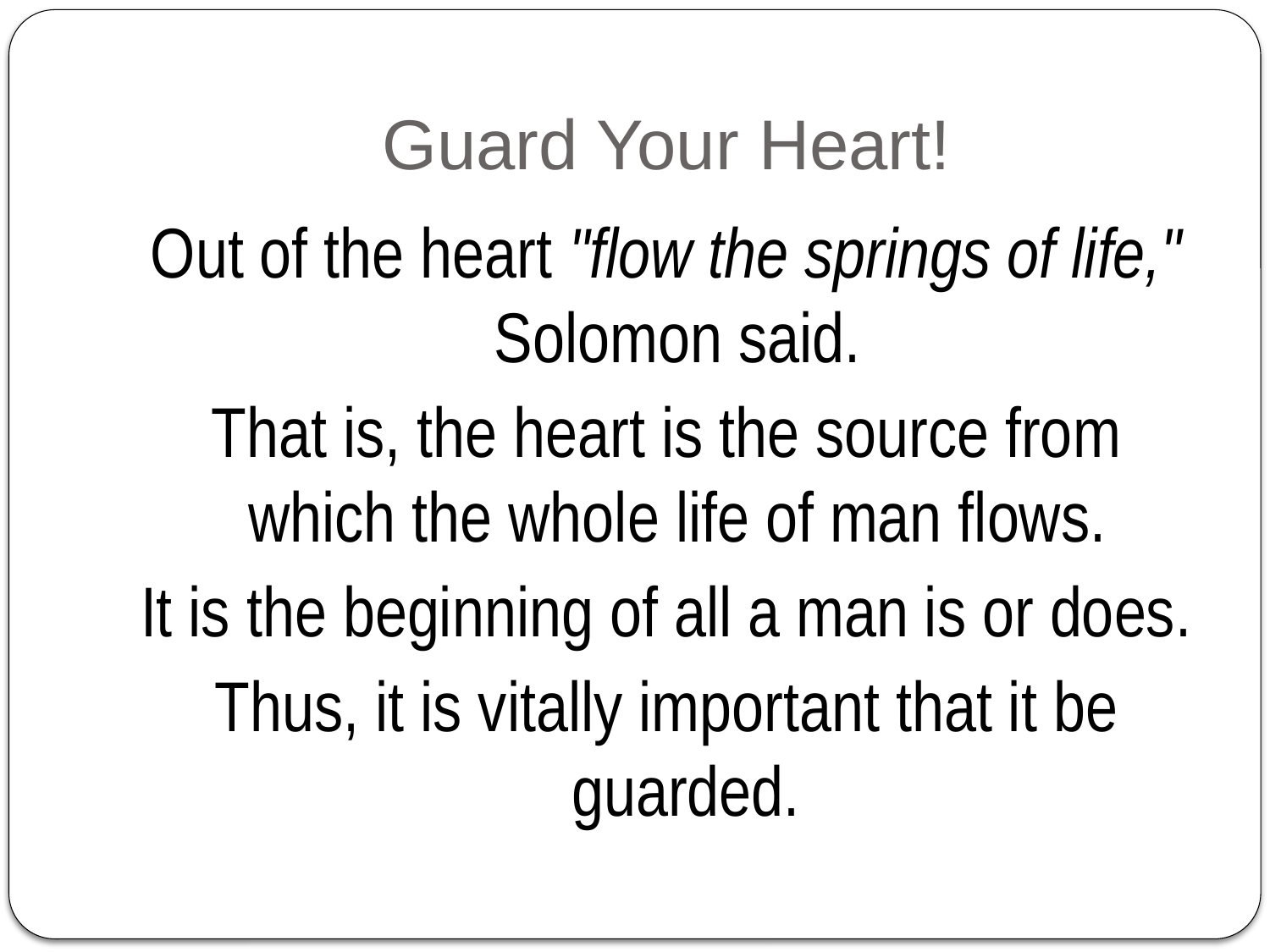

# Guard Your Heart!
Out of the heart "flow the springs of life," Solomon said.
That is, the heart is the source from which the whole life of man flows.
It is the beginning of all a man is or does.
Thus, it is vitally important that it be guarded.